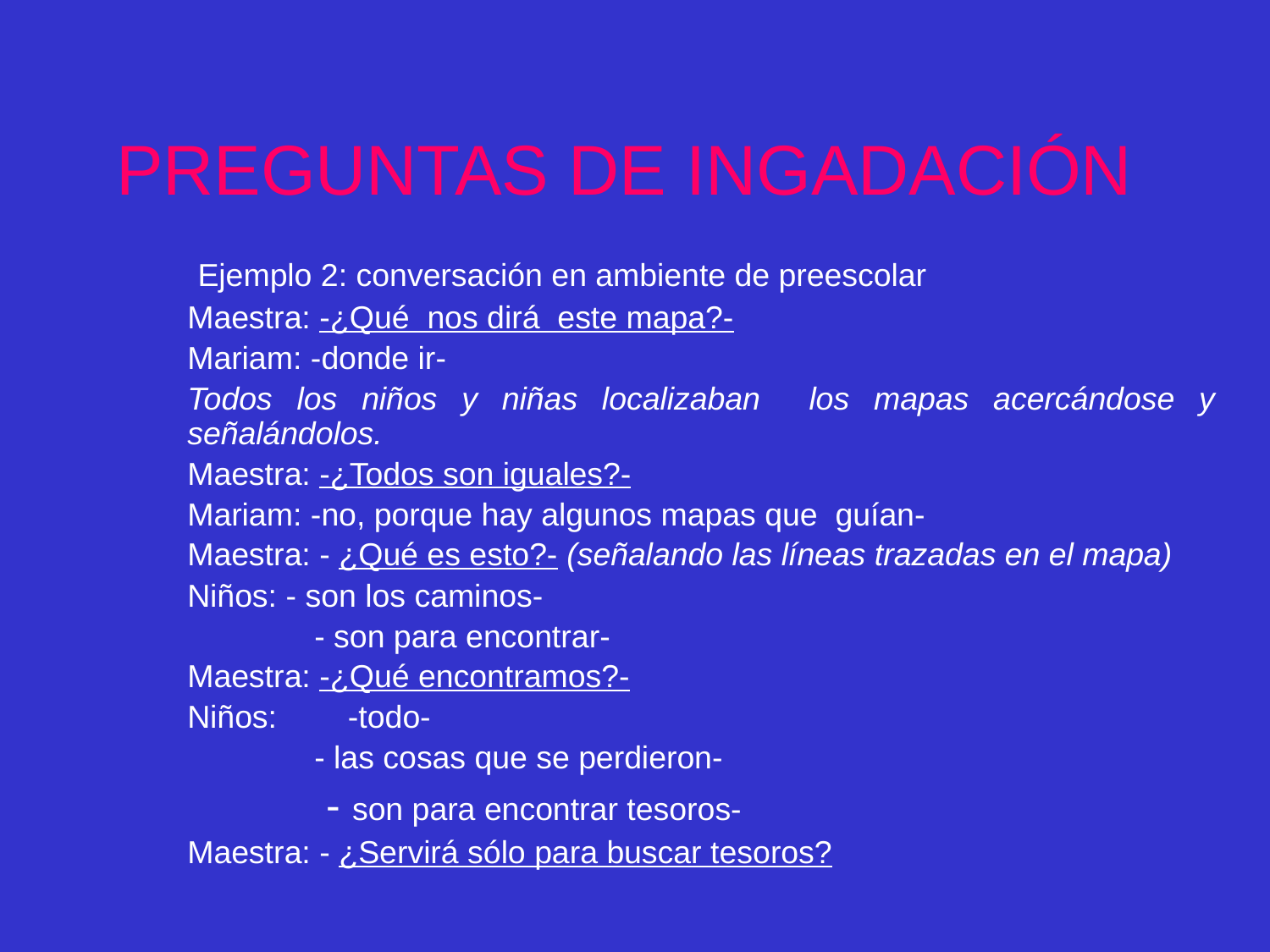

# PREGUNTAS DE INGADACIÓN
     Ejemplo 2: conversación en ambiente de preescolar
	Maestra: -¿Qué  nos dirá  este mapa?-
	Mariam: -donde ir-
	Todos los niños y niñas localizaban  los mapas acercándose y señalándolos.
	Maestra: -¿Todos son iguales?-
	Mariam: -no, porque hay algunos mapas que  guían-
	Maestra: - ¿Qué es esto?- (señalando las líneas trazadas en el mapa)
	Niños: - son los caminos-
 		- son para encontrar-
	Maestra: -¿Qué encontramos?-
	Niños:        -todo-
 		- las cosas que se perdieron-
		 - son para encontrar tesoros-
	Maestra: - ¿Servirá sólo para buscar tesoros?